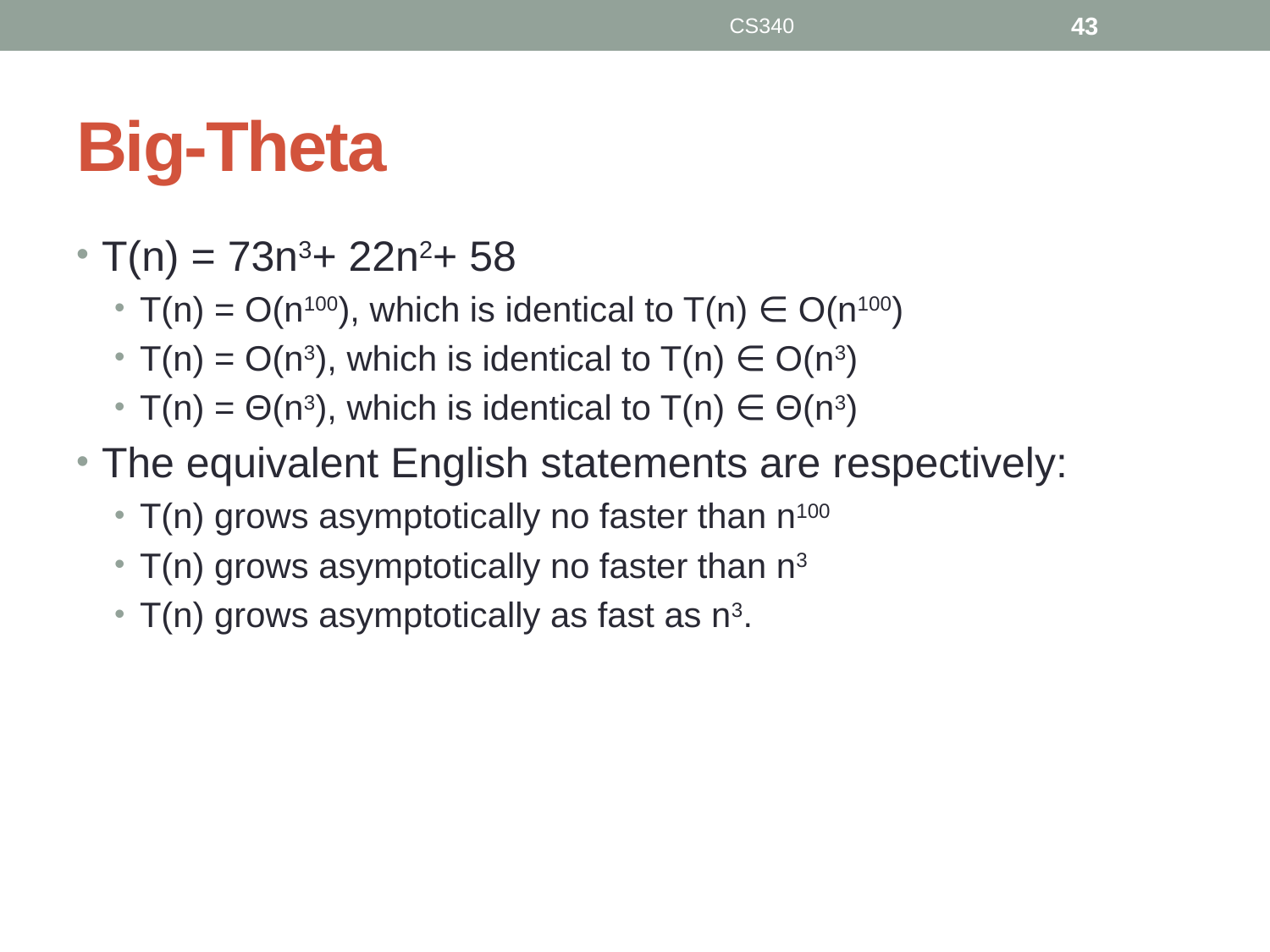

CS340
43
# Big-Theta
T(n) = 73n3+ 22n2+ 58
T(n) = O(n100), which is identical to T(n) ∈ O(n100)
T(n) = O(n3), which is identical to T(n) ∈ O(n3)
T(n) = Θ(n3), which is identical to T(n) ∈ Θ(n3)
The equivalent English statements are respectively:
T(n) grows asymptotically no faster than n100
T(n) grows asymptotically no faster than n3
T(n) grows asymptotically as fast as n3.